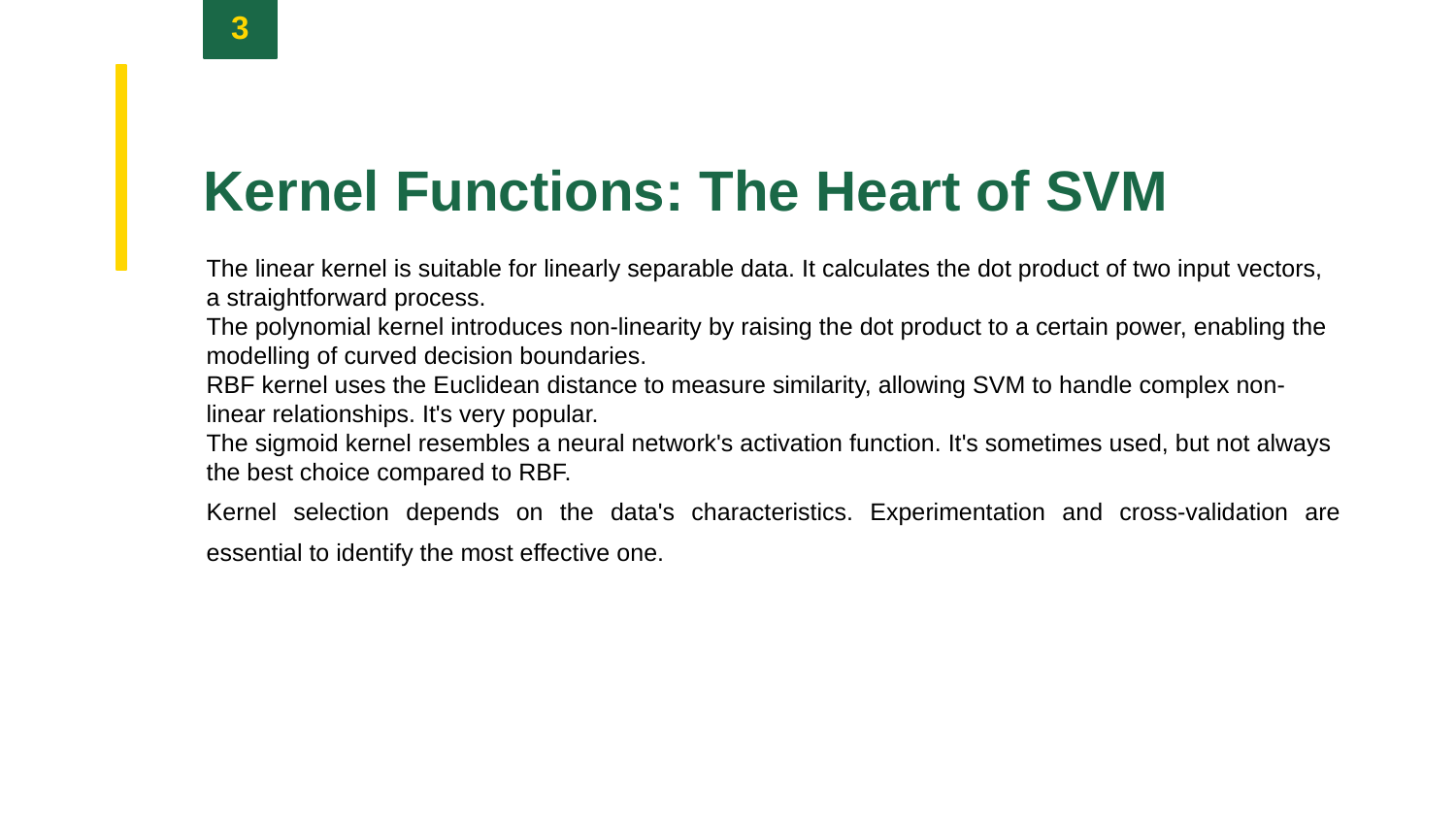

3

Kernel Functions: The Heart of SVM
The linear kernel is suitable for linearly separable data. It calculates the dot product of two input vectors, a straightforward process.
The polynomial kernel introduces non-linearity by raising the dot product to a certain power, enabling the modelling of curved decision boundaries.
RBF kernel uses the Euclidean distance to measure similarity, allowing SVM to handle complex non-linear relationships. It's very popular.
The sigmoid kernel resembles a neural network's activation function. It's sometimes used, but not always the best choice compared to RBF.
Kernel selection depends on the data's characteristics. Experimentation and cross-validation are essential to identify the most effective one.